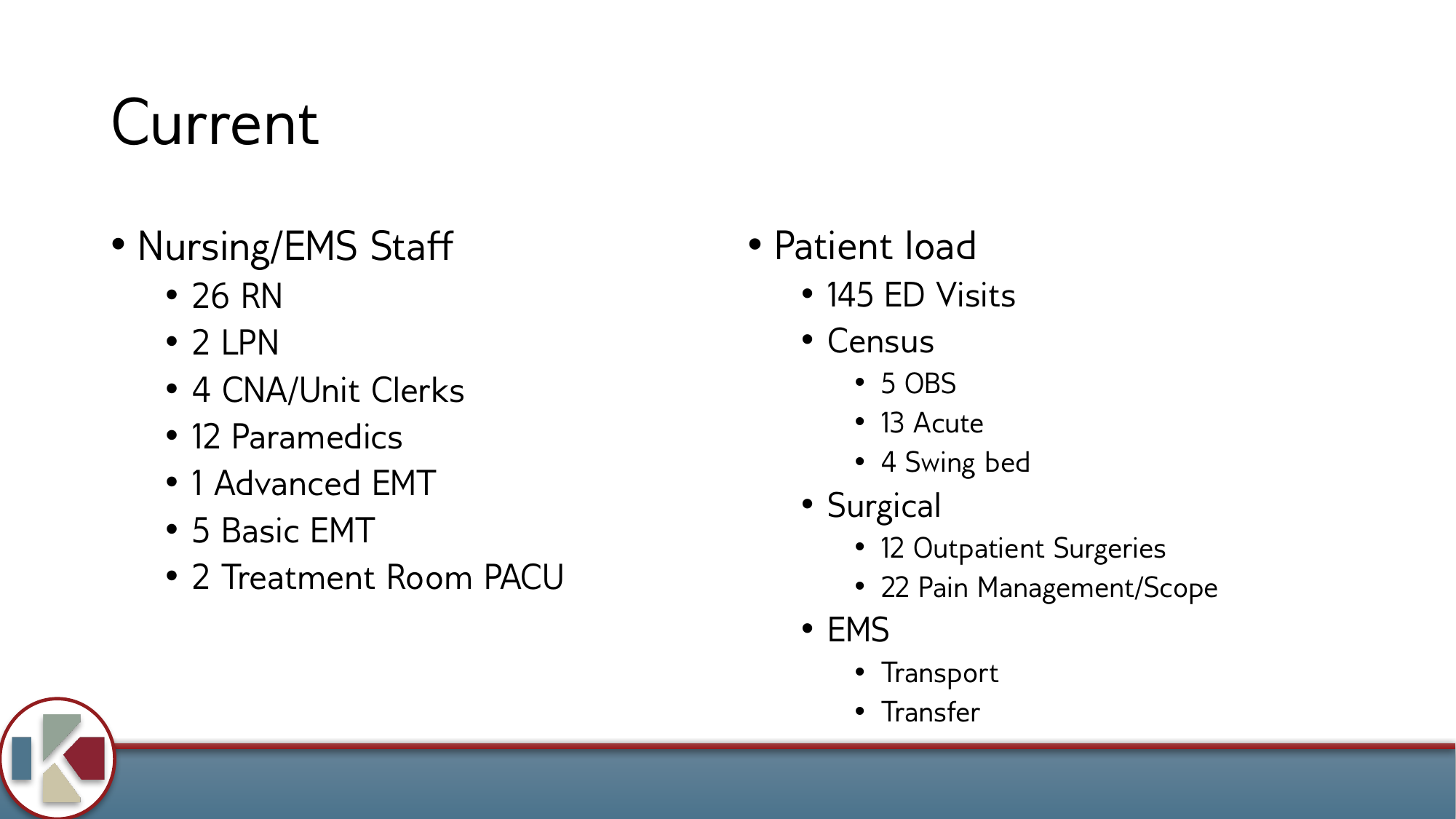

# Current
Nursing/EMS Staff
26 RN
2 LPN
4 CNA/Unit Clerks
12 Paramedics
1 Advanced EMT
5 Basic EMT
2 Treatment Room PACU

Patient load
145 ED Visits
Census
5 OBS
13 Acute
4 Swing bed
Surgical
12 Outpatient Surgeries
22 Pain Management/Scope
EMS
Transport
Transfer